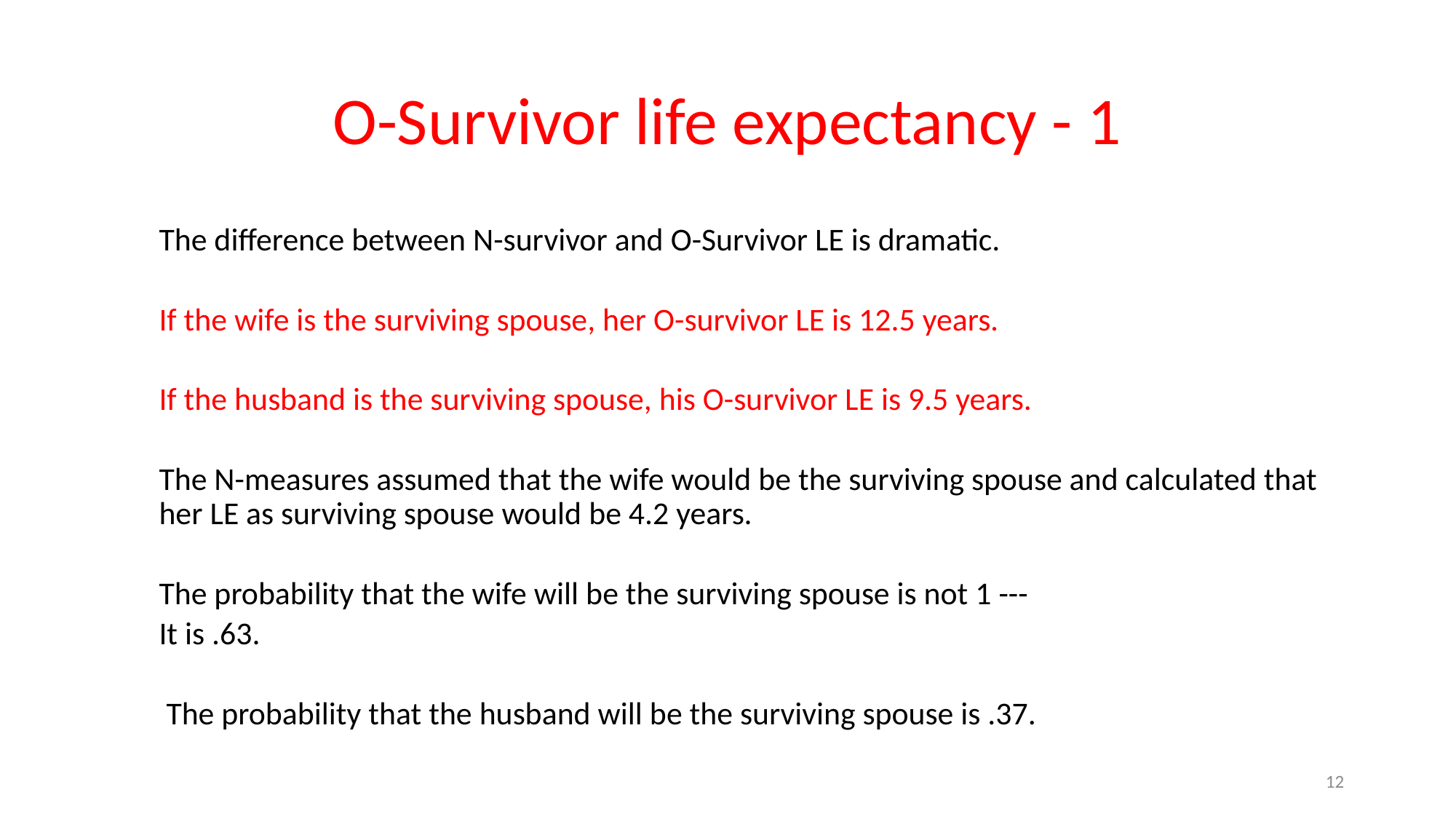

# O-Survivor life expectancy - 1
The difference between N-survivor and O-Survivor LE is dramatic.

If the wife is the surviving spouse, her O-survivor LE is 12.5 years.

If the husband is the surviving spouse, his O-survivor LE is 9.5 years.

The N-measures assumed that the wife would be the surviving spouse and calculated that her LE as surviving spouse would be 4.2 years.

The probability that the wife will be the surviving spouse is not 1 ---
It is .63.

 The probability that the husband will be the surviving spouse is .37.

12